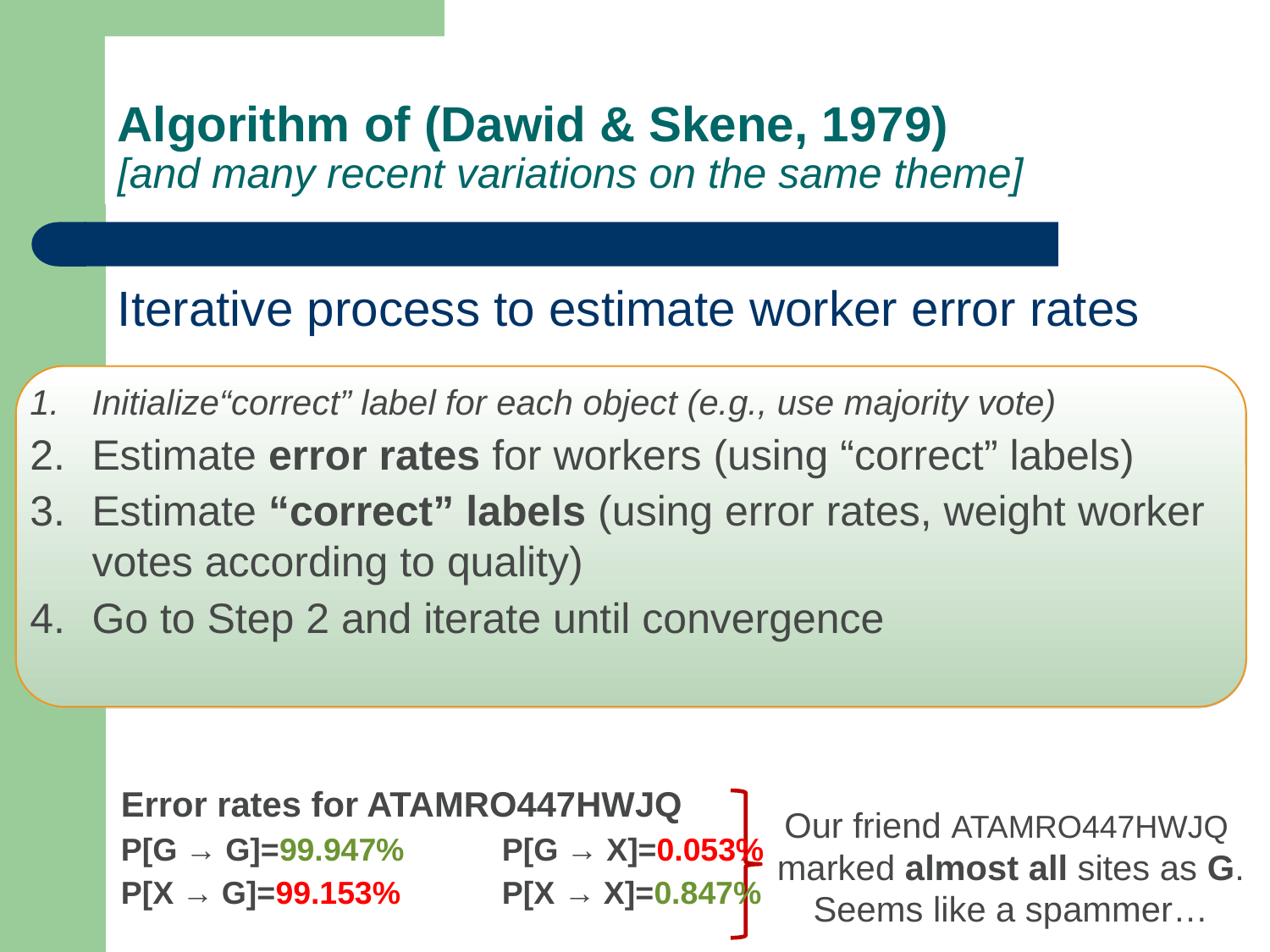

# Algorithm of (Dawid & Skene, 1979) [and many recent variations on the same theme]
Iterative process to estimate worker error rates
Initialize“correct” label for each object (e.g., use majority vote)
Estimate error rates for workers (using “correct” labels)
Estimate “correct” labels (using error rates, weight worker votes according to quality)
Go to Step 2 and iterate until convergence

	Error rates for ATAMRO447HWJQ
	P[G → G]=99.947% 	P[G → X]=0.053%
	P[X → G]=99.153% 	P[X → X]=0.847%

Our friend ATAMRO447HWJQ
marked almost all sites as G.
Seems like a spammer…